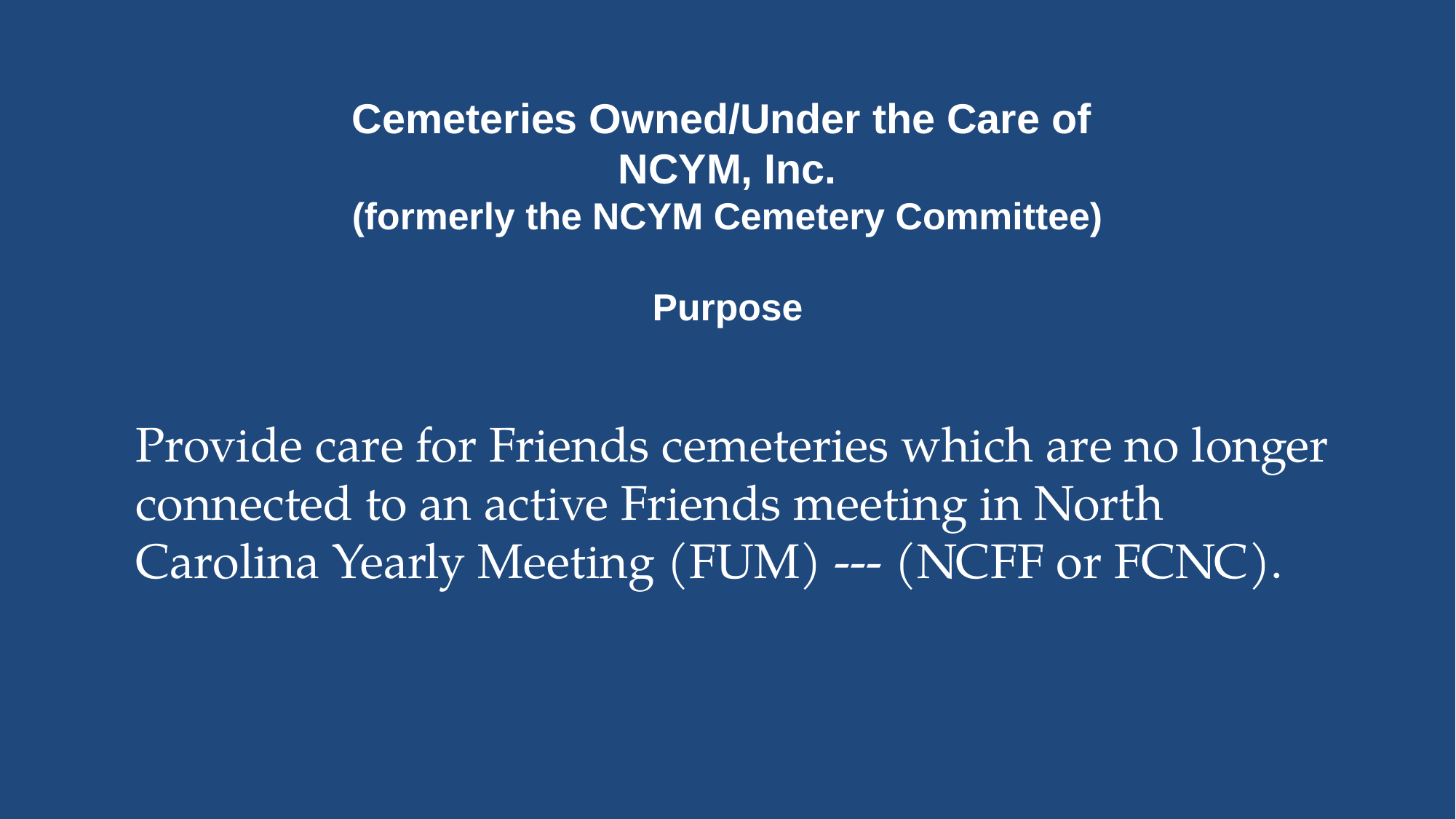

# Cemeteries Owned/Under the Care of NCYM, Inc. (formerly the NCYM Cemetery Committee) Purpose
Provide care for Friends cemeteries which are no longer connected to an active Friends meeting in North Carolina Yearly Meeting (FUM) --- (NCFF or FCNC).